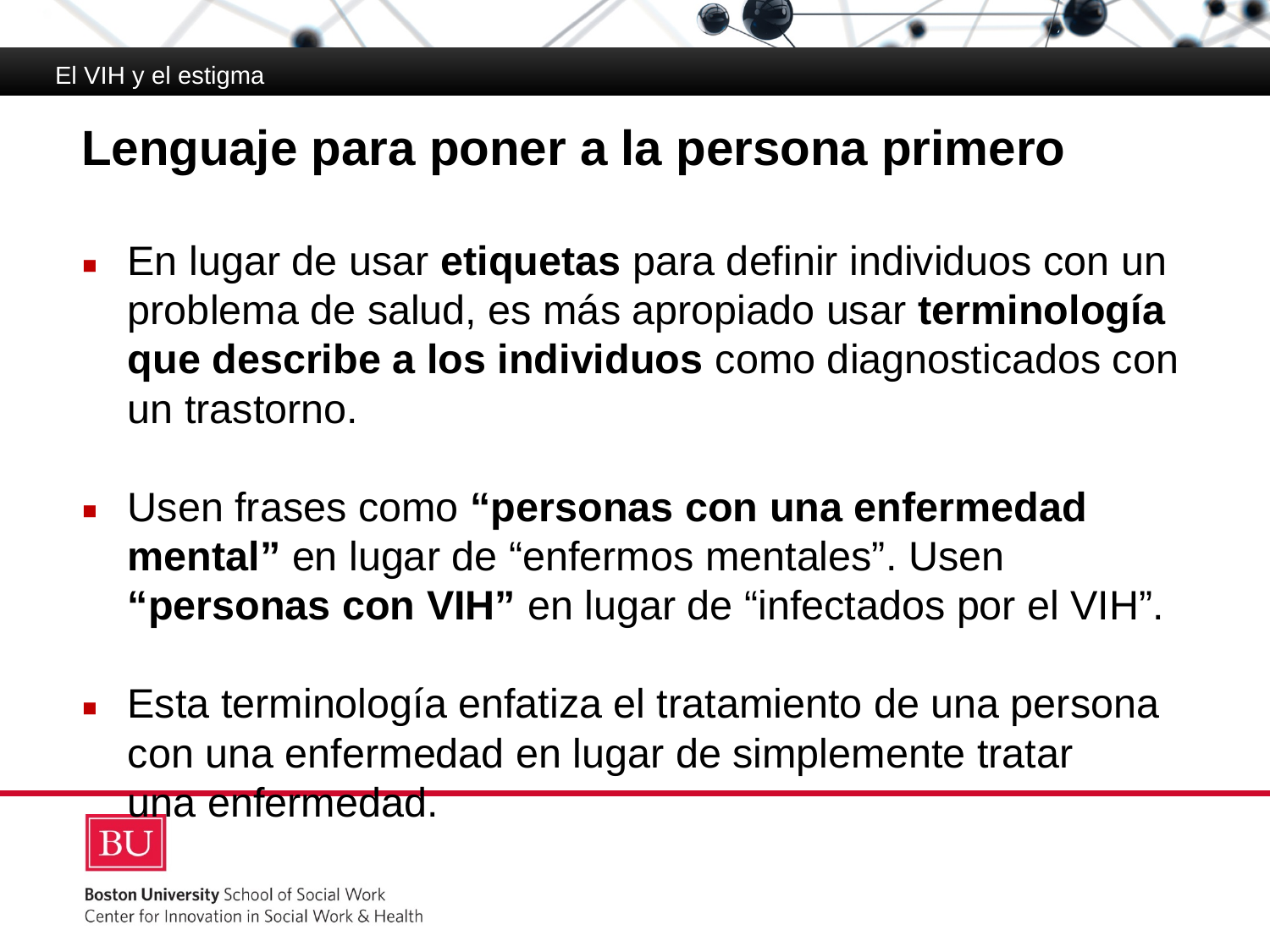

El VIH y el estigma
# Lenguaje para poner a la persona primero
En lugar de usar etiquetas para definir individuos con un problema de salud, es más apropiado usar terminología que describe a los individuos como diagnosticados con un trastorno.

Usen frases como “personas con una enfermedad mental” en lugar de “enfermos mentales”. Usen “personas con VIH” en lugar de “infectados por el VIH”.

Esta terminología enfatiza el tratamiento de una persona con una enfermedad en lugar de simplemente tratar
una enfermedad.